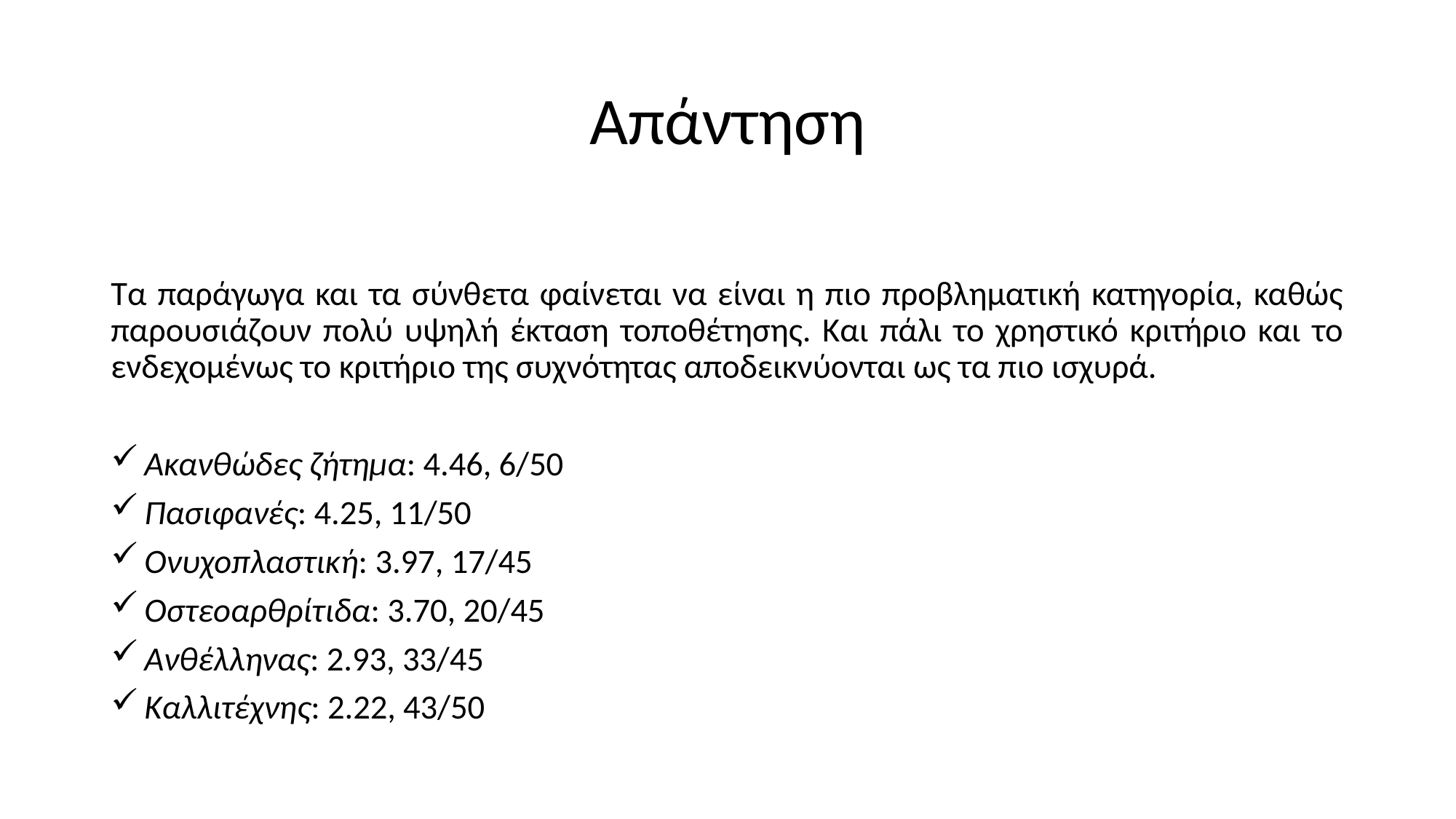

# Απάντηση

Τα παράγωγα και τα σύνθετα φαίνεται να είναι η πιο προβληματική κατηγορία, καθώς παρουσιάζουν πολύ υψηλή έκταση τοποθέτησης. Και πάλι το χρηστικό κριτήριο και το ενδεχομένως το κριτήριο της συχνότητας αποδεικνύονται ως τα πιο ισχυρά.

 Ακανθώδες ζήτημα: 4.46, 6/50
 Πασιφανές: 4.25, 11/50
 Ονυχοπλαστική: 3.97, 17/45
 Οστεοαρθρίτιδα: 3.70, 20/45
 Ανθέλληνας: 2.93, 33/45
 Καλλιτέχνης: 2.22, 43/50